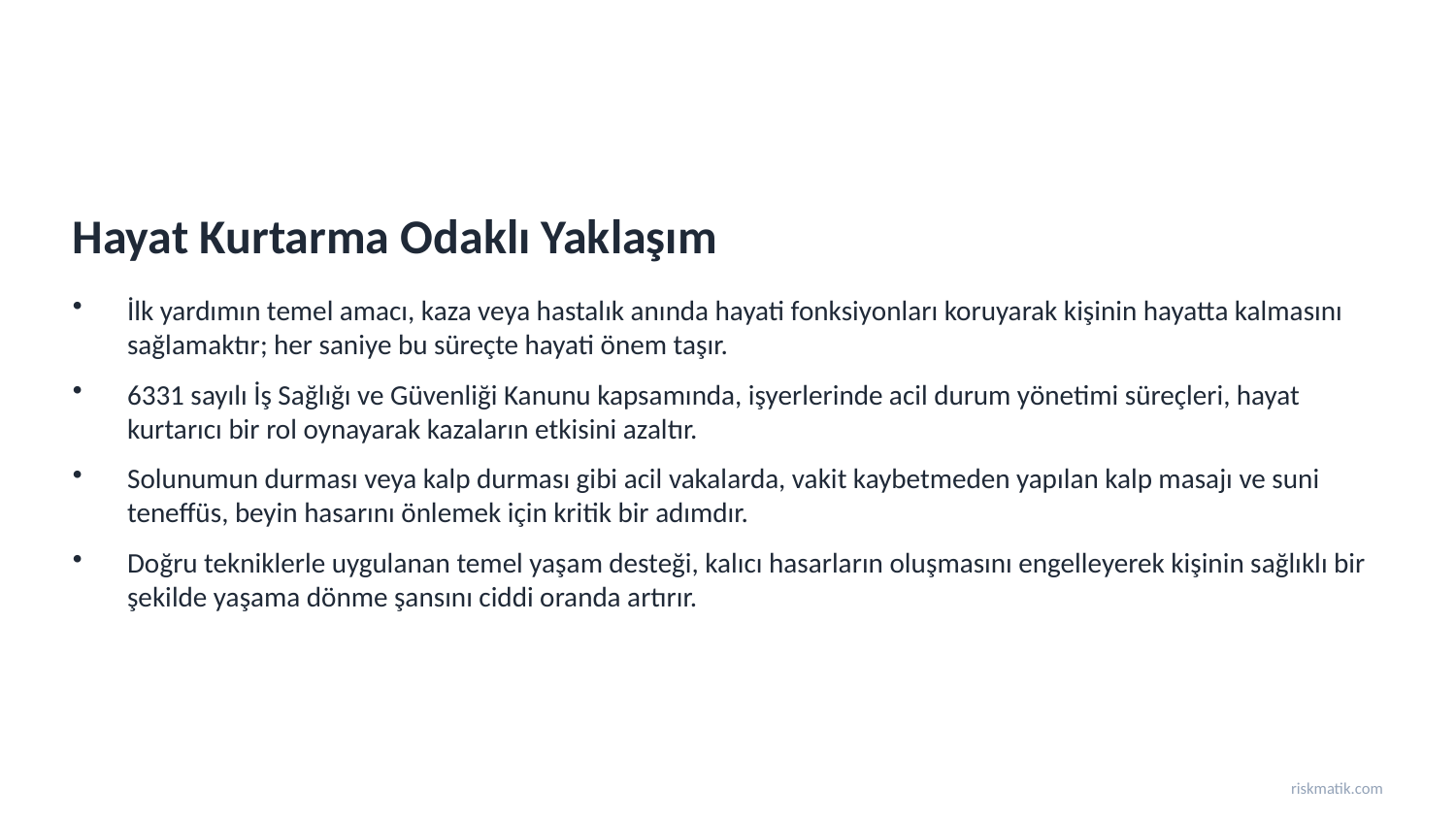

Hayat Kurtarma Odaklı Yaklaşım
İlk yardımın temel amacı, kaza veya hastalık anında hayati fonksiyonları koruyarak kişinin hayatta kalmasını sağlamaktır; her saniye bu süreçte hayati önem taşır.
6331 sayılı İş Sağlığı ve Güvenliği Kanunu kapsamında, işyerlerinde acil durum yönetimi süreçleri, hayat kurtarıcı bir rol oynayarak kazaların etkisini azaltır.
Solunumun durması veya kalp durması gibi acil vakalarda, vakit kaybetmeden yapılan kalp masajı ve suni teneffüs, beyin hasarını önlemek için kritik bir adımdır.
Doğru tekniklerle uygulanan temel yaşam desteği, kalıcı hasarların oluşmasını engelleyerek kişinin sağlıklı bir şekilde yaşama dönme şansını ciddi oranda artırır.
riskmatik.com